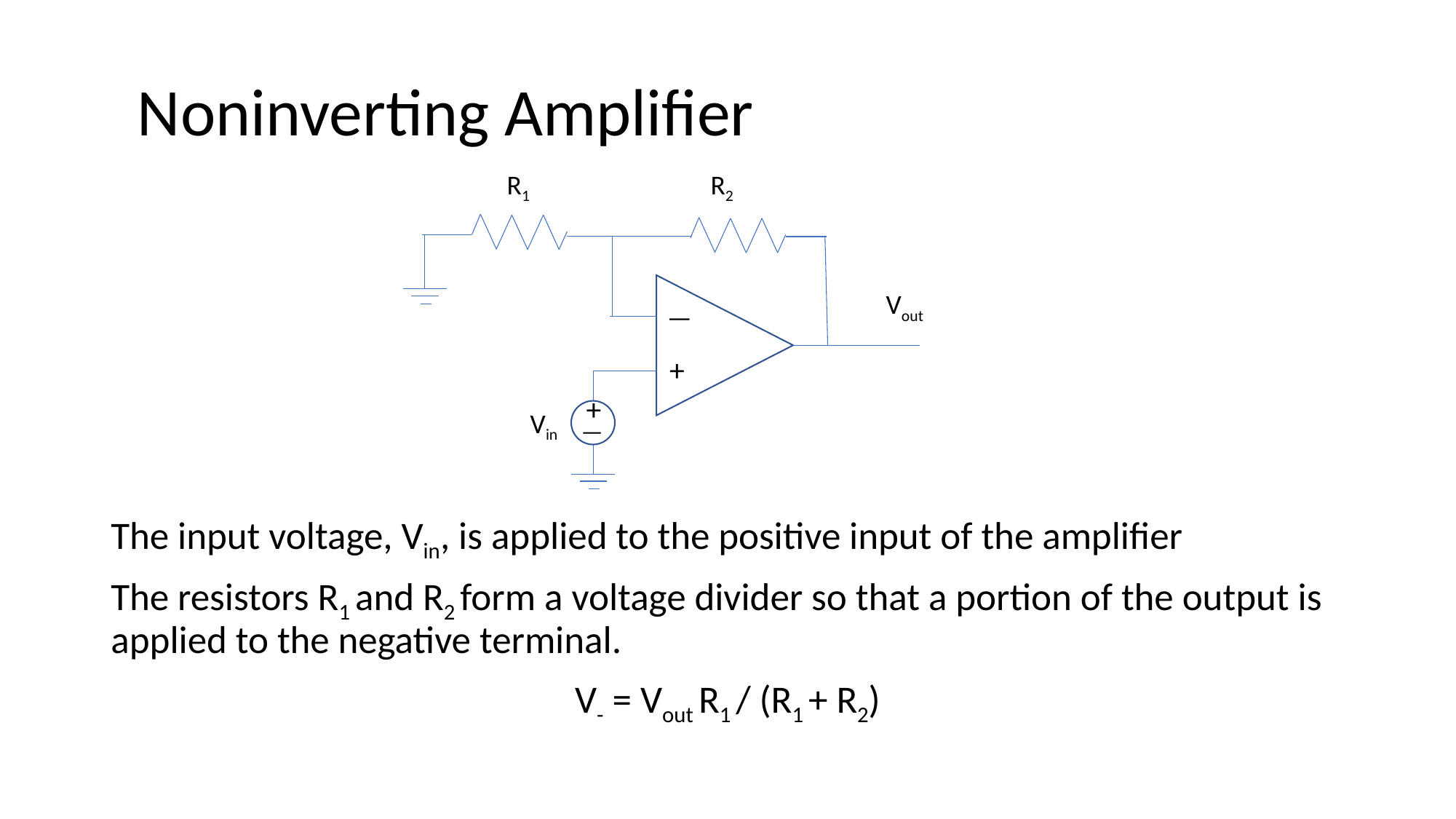

# Noninverting Amplifier
R1
R2

Vout
—
+
Vin
+

—
The input voltage, Vin, is applied to the positive input of the amplifier
The resistors R1 and R2 form a voltage divider so that a portion of the output is applied to the negative terminal.
V- = Vout R1 / (R1 + R2)